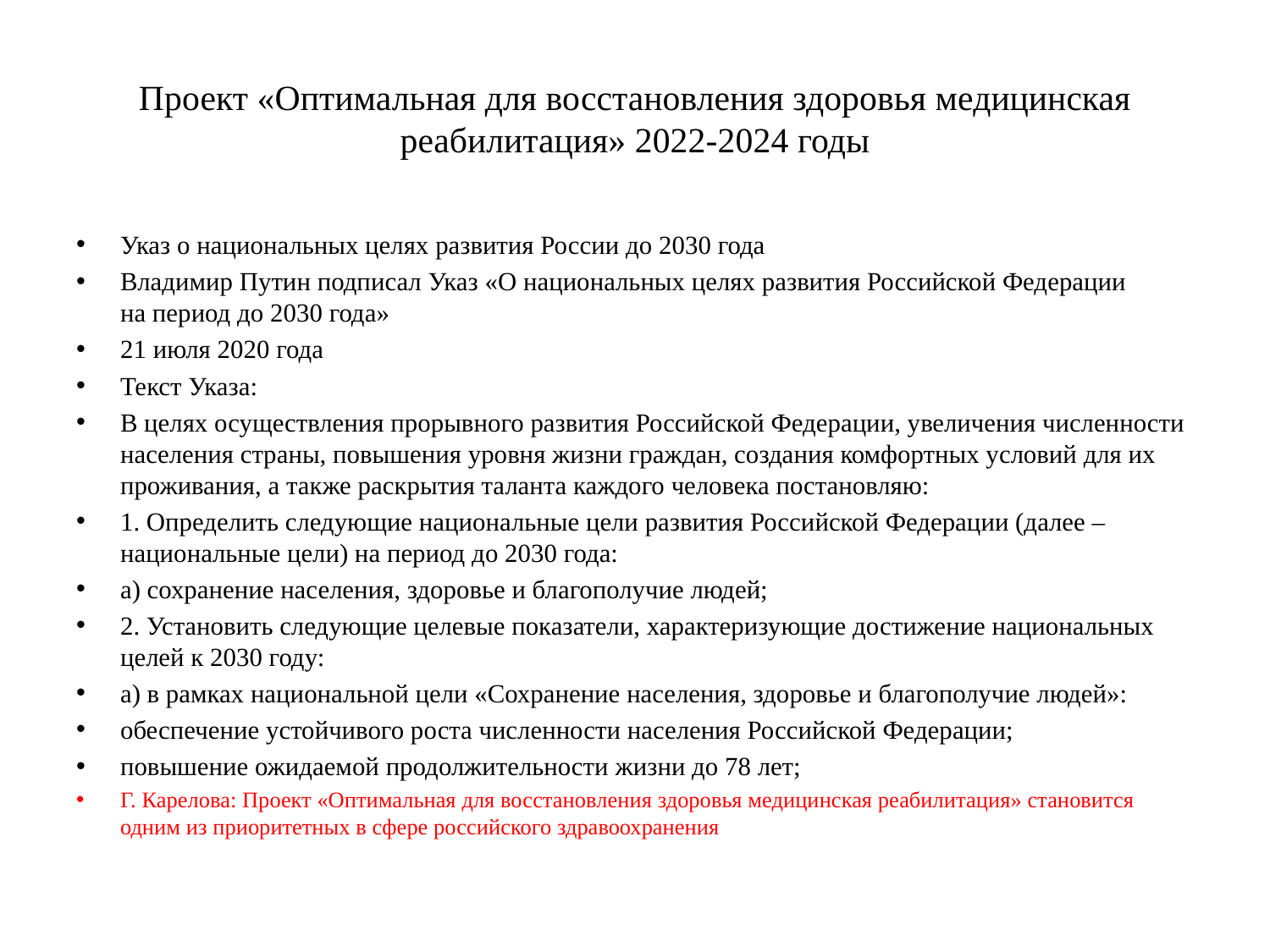

# Проект «Оптимальная для восстановления здоровья медицинская реабилитация» 2022-2024 годы
Указ о национальных целях развития России до 2030 года
Владимир Путин подписал Указ «О национальных целях развития Российской Федерации на период до 2030 года»
21 июля 2020 года
Текст Указа:
В целях осуществления прорывного развития Российской Федерации, увеличения численности населения страны, повышения уровня жизни граждан, создания комфортных условий для их проживания, а также раскрытия таланта каждого человека постановляю:
1. Определить следующие национальные цели развития Российской Федерации (далее – национальные цели) на период до 2030 года:
а) сохранение населения, здоровье и благополучие людей;
2. Установить следующие целевые показатели, характеризующие достижение национальных целей к 2030 году:
а) в рамках национальной цели «Сохранение населения, здоровье и благополучие людей»:
обеспечение устойчивого роста численности населения Российской Федерации;
повышение ожидаемой продолжительности жизни до 78 лет;
Г. Карелова: Проект «Оптимальная для восстановления здоровья медицинская реабилитация» становится одним из приоритетных в сфере российского здравоохранения